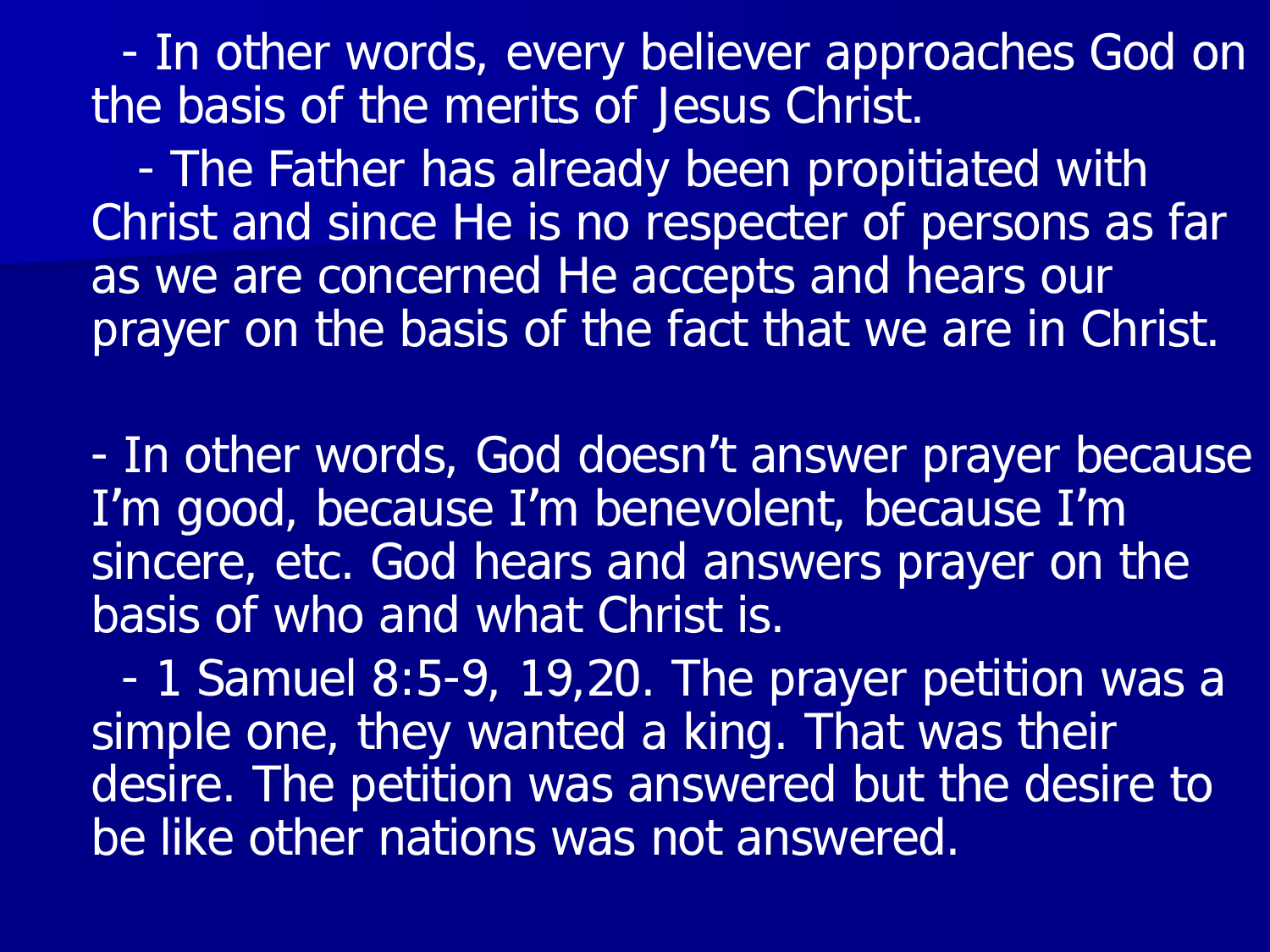

- In other words, every believer approaches God on the basis of the merits of Jesus Christ.
      - The Father has already been propitiated with Christ and since He is no respecter of persons as far as we are concerned He accepts and hears our prayer on the basis of the fact that we are in Christ.

   - In other words, God doesn’t answer prayer because I’m good, because I’m benevolent, because I’m sincere, etc. God hears and answers prayer on the basis of who and what Christ is.
     - 1 Samuel 8:5-9, 19,20. The prayer petition was a simple one, they wanted a king. That was their desire. The petition was answered but the desire to be like other nations was not answered.